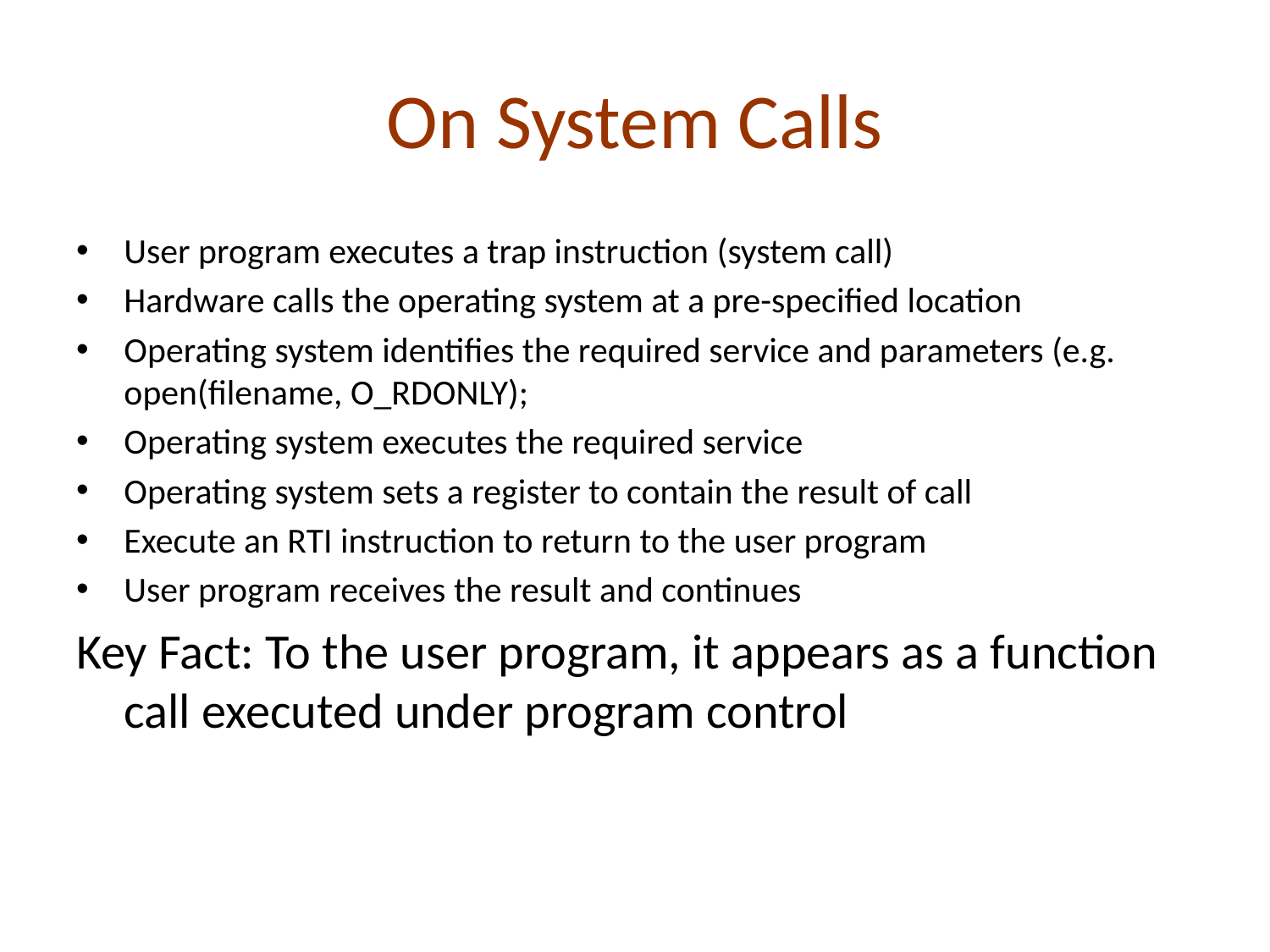

# On System Calls
User program executes a trap instruction (system call)
Hardware calls the operating system at a pre-specified location
Operating system identifies the required service and parameters (e.g. open(filename, O_RDONLY);
Operating system executes the required service
Operating system sets a register to contain the result of call
Execute an RTI instruction to return to the user program
User program receives the result and continues
Key Fact: To the user program, it appears as a function call executed under program control